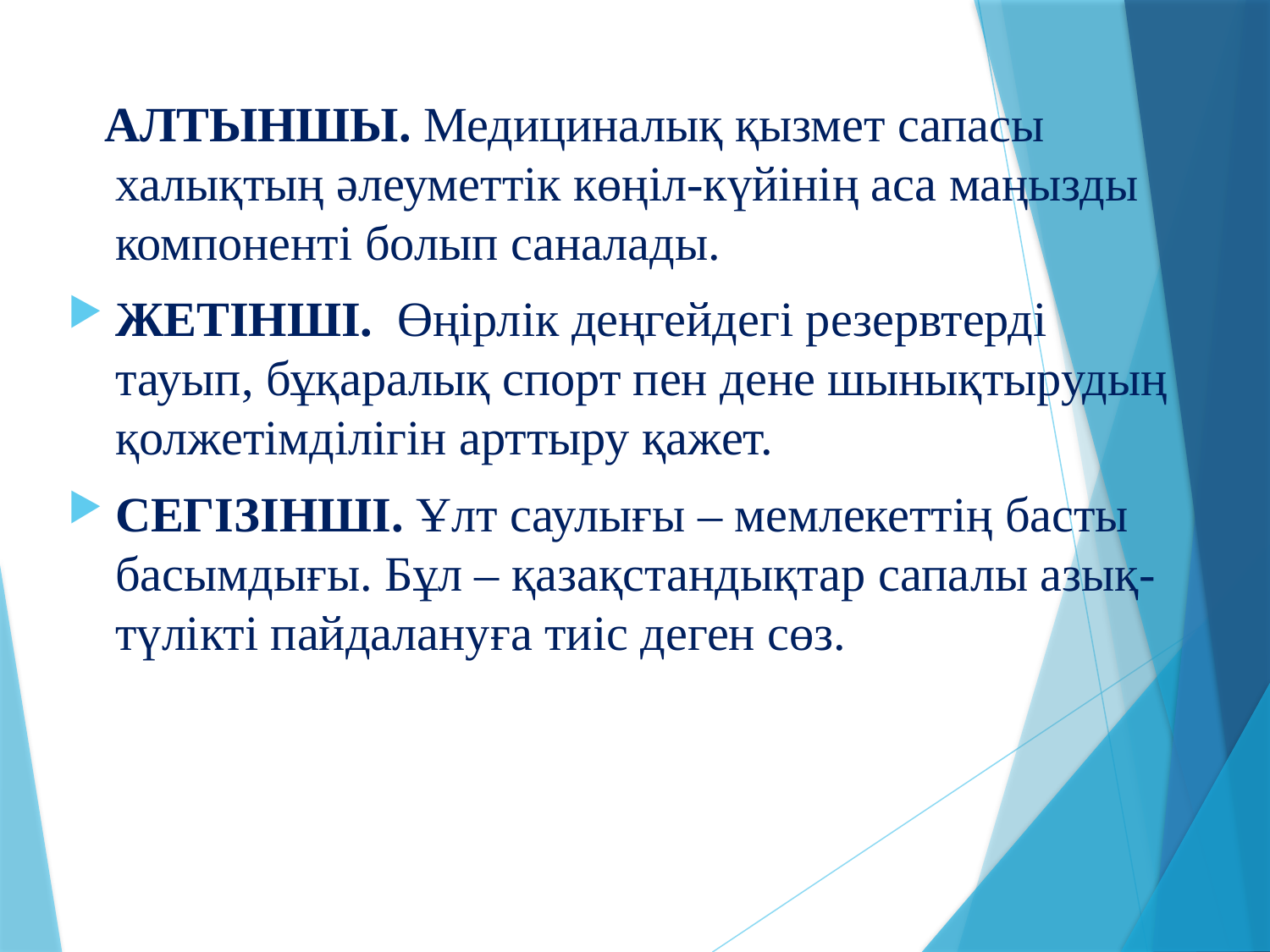

АЛТЫНШЫ. Медициналық қызмет сапасы халықтың әлеуметтік көңіл-күйінің аса маңызды компоненті болып саналады.
ЖЕТІНШІ.  Өңірлік деңгейдегі резервтерді тауып, бұқаралық спорт пен дене шынықтырудың қолжетімділігін арттыру қажет.
СЕГІЗІНШІ. Ұлт саулығы – мемлекеттің басты басымдығы. Бұл – қазақстандықтар сапалы азық-түлікті пайдалануға тиіс деген сөз.